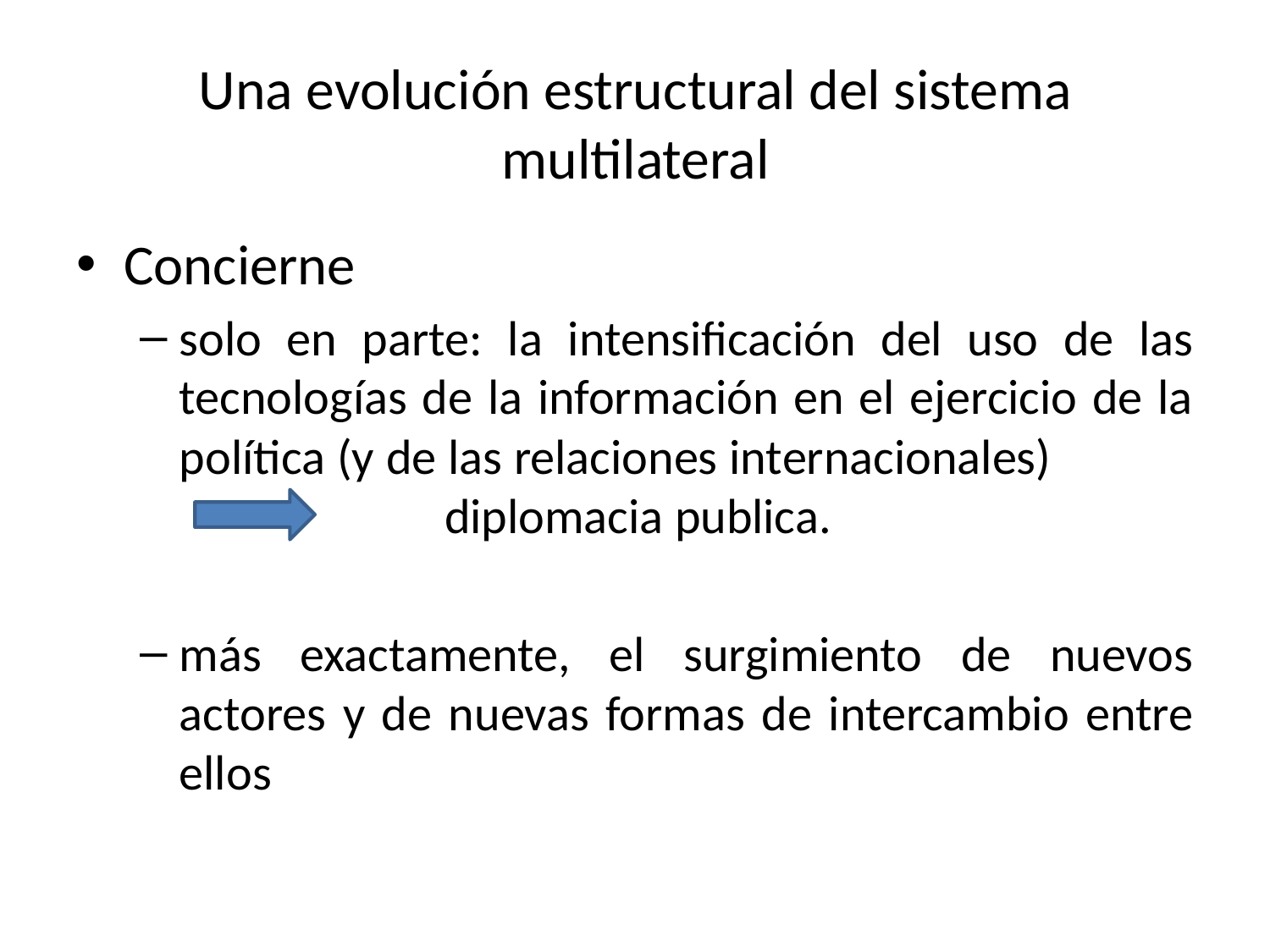

# Una evolución estructural del sistema multilateral
Concierne
solo en parte: la intensificación del uso de las tecnologías de la información en el ejercicio de la política (y de las relaciones internacionales)             		 diplomacia publica.

más exactamente, el surgimiento de nuevos actores y de nuevas formas de intercambio entre ellos